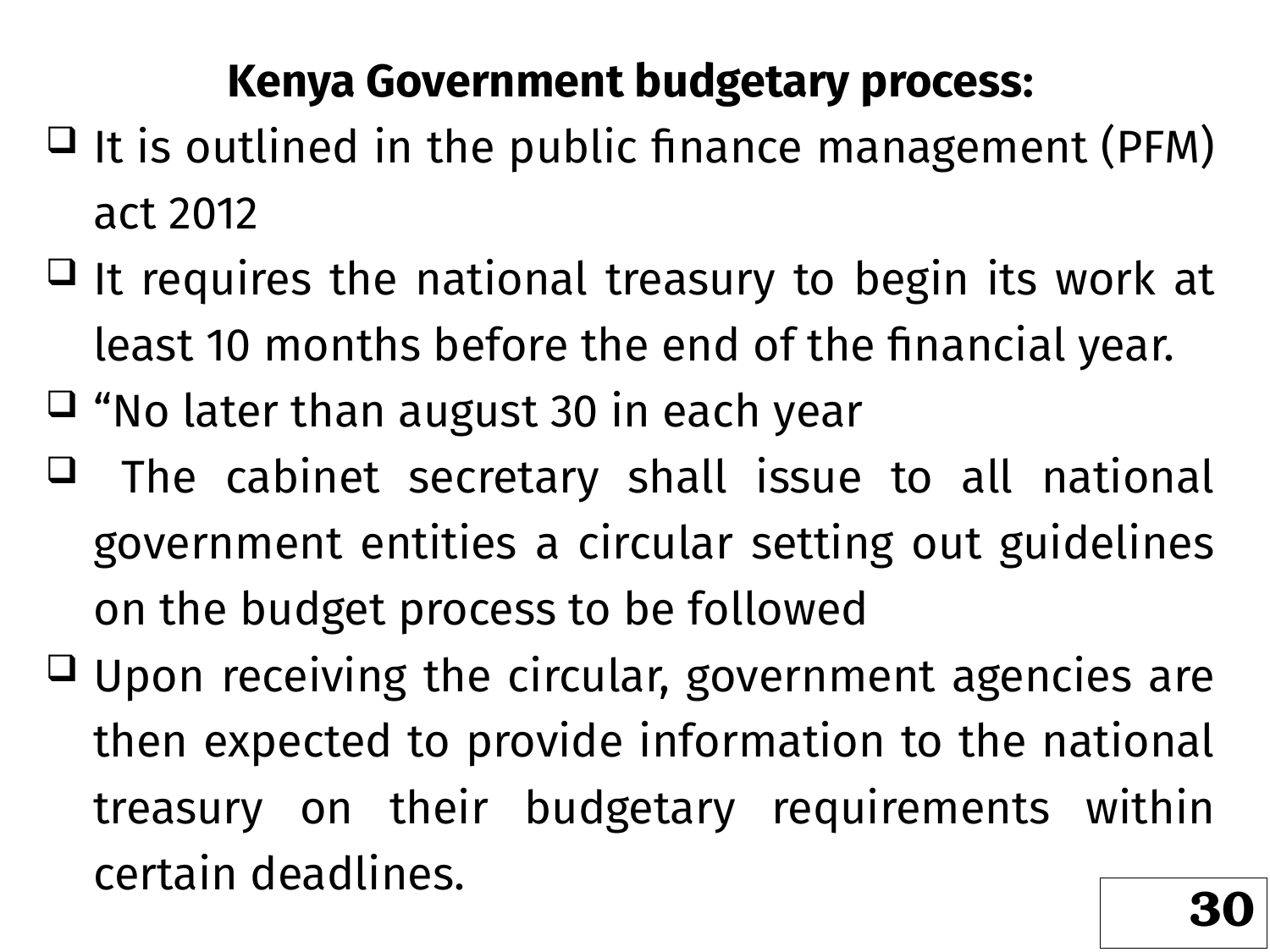

Kenya Government budgetary process:
It is outlined in the public finance management (PFM) act 2012
It requires the national treasury to begin its work at least 10 months before the end of the financial year.
“No later than august 30 in each year
 The cabinet secretary shall issue to all national government entities a circular setting out guidelines on the budget process to be followed
Upon receiving the circular, government agencies are then expected to provide information to the national treasury on their budgetary requirements within certain deadlines.

30